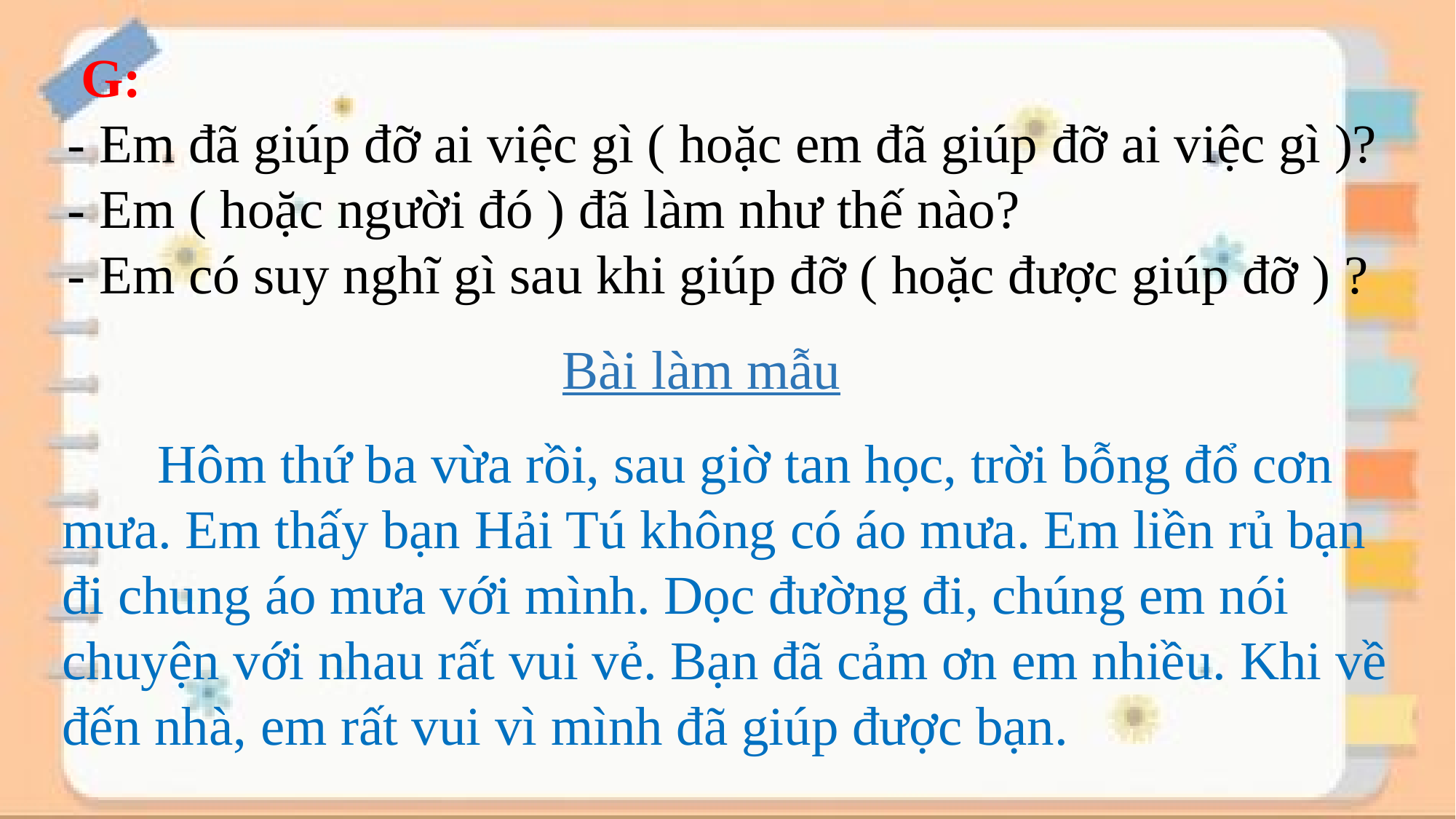

G:
  - Em đã giúp đỡ ai việc gì ( hoặc em đã giúp đỡ ai việc gì )?
  - Em ( hoặc người đó ) đã làm như thế nào?
  - Em có suy nghĩ gì sau khi giúp đỡ ( hoặc được giúp đỡ ) ?
Bài làm mẫu
       Hôm thứ ba vừa rồi, sau giờ tan học, trời bỗng đổ cơn mưa. Em thấy bạn Hải Tú không có áo mưa. Em liền rủ bạn đi chung áo mưa với mình. Dọc đường đi, chúng em nói chuyện với nhau rất vui vẻ. Bạn đã cảm ơn em nhiều. Khi về đến nhà, em rất vui vì mình đã giúp được bạn.